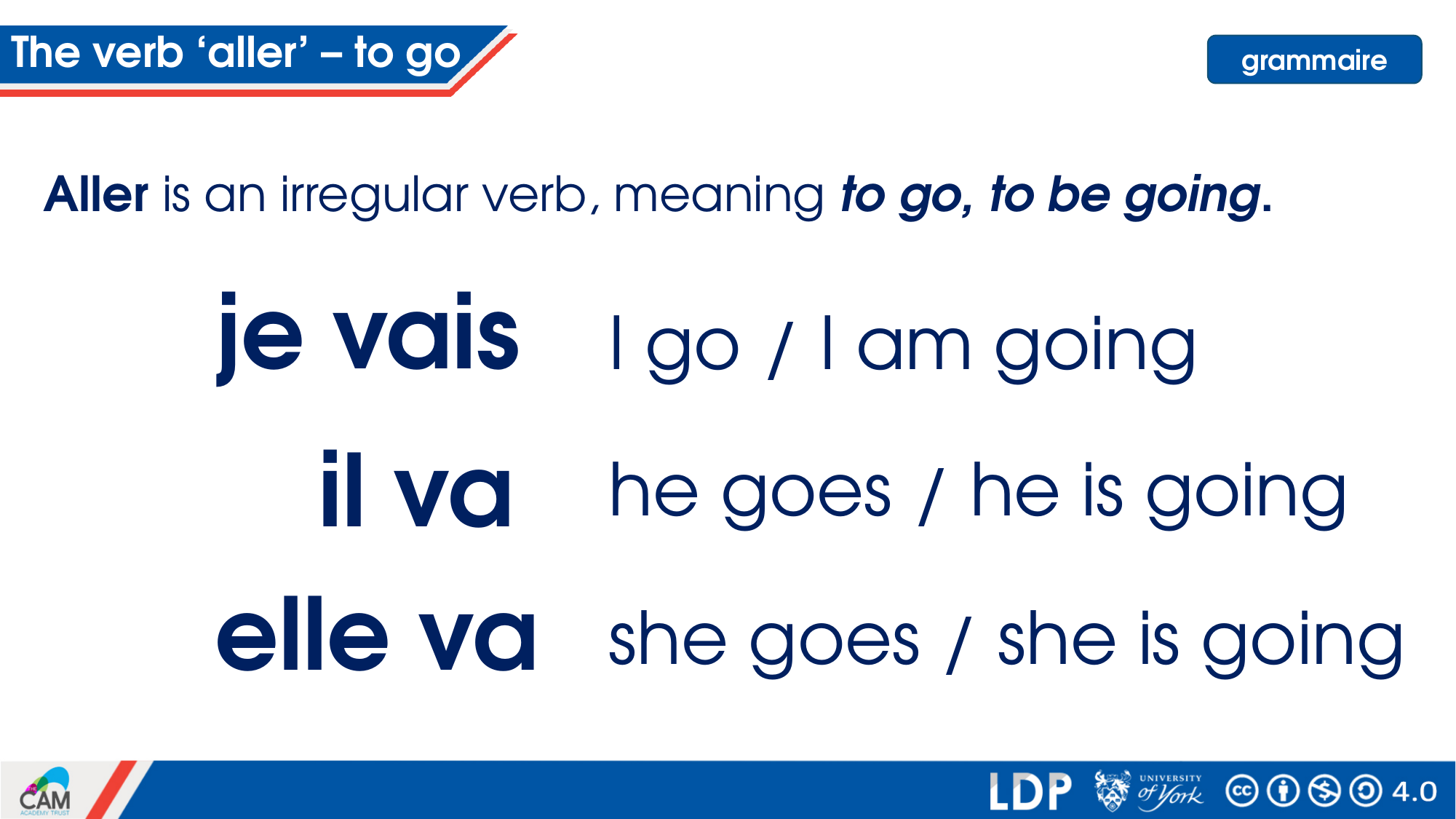

# The verb ‘aller’ – to go
grammaire
Aller is an irregular verb, meaning to go, to be going.
je vais
I go / I am going
il va
he goes / he is going
elle va
she goes / she is going